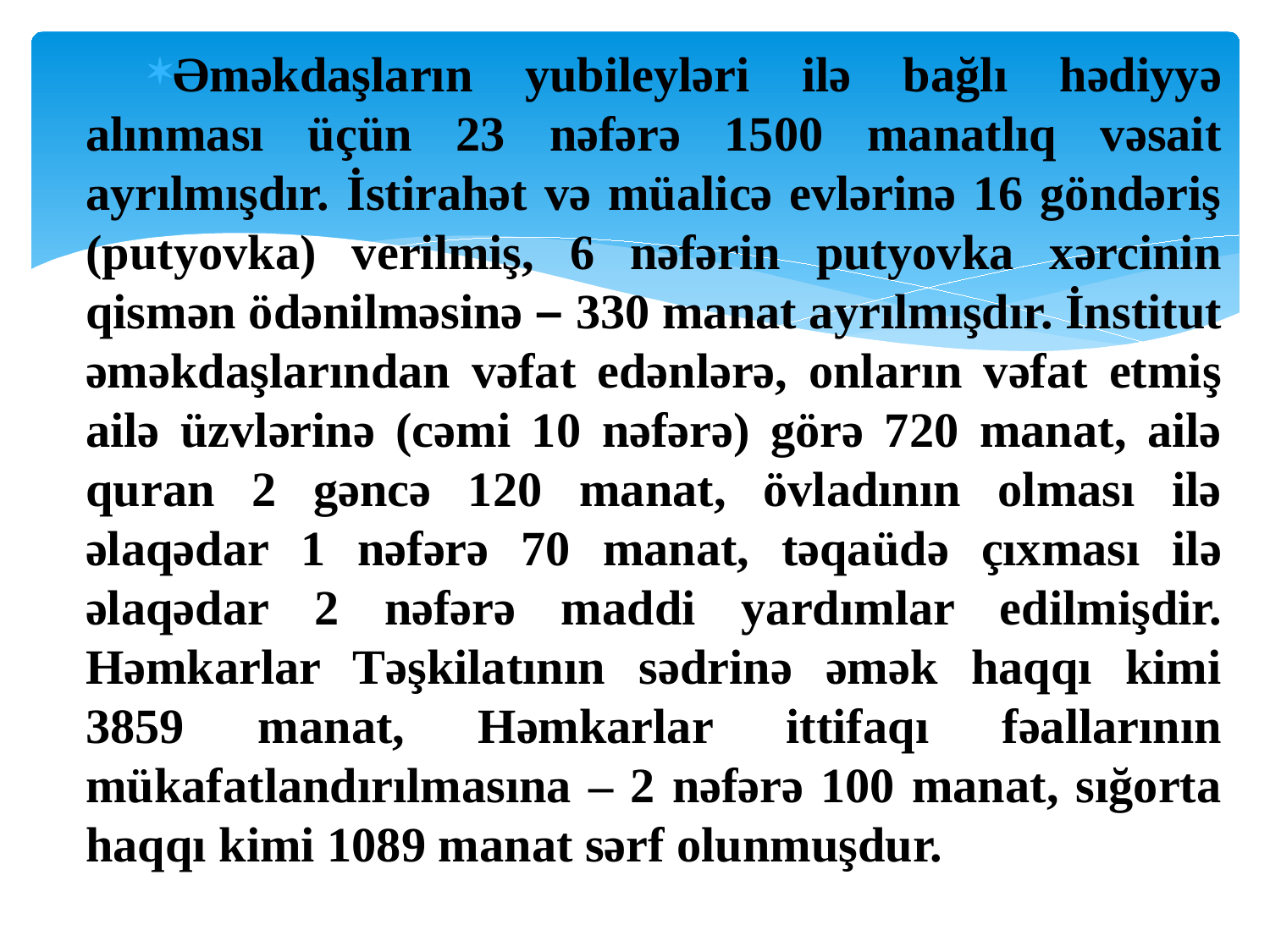

Əməkdaşların yubileyləri ilə bağlı hədiyyə alınması üçün 23 nəfərə 1500 manatlıq vəsait ayrılmışdır. İstirahət və müalicə evlərinə 16 göndəriş (putyovka) verilmiş, 6 nəfərin putyovka xərcinin qismən ödənilməsinə – 330 manat ayrılmışdır. İnstitut əməkdaşlarından vəfat edənlərə, onların vəfat etmiş ailə üzvlərinə (cəmi 10 nəfərə) görə 720 manat, ailə quran 2 gəncə 120 manat, övladının olması ilə əlaqədar 1 nəfərə 70 manat, təqaüdə çıxması ilə əlaqədar 2 nəfərə maddi yardımlar edilmişdir. Həmkarlar Təşkilatının sədrinə əmək haqqı kimi 3859 manat, Həmkarlar ittifaqı fəallarının mükafatlandırılmasına – 2 nəfərə 100 manat, sığorta haqqı kimi 1089 manat sərf olunmuşdur.